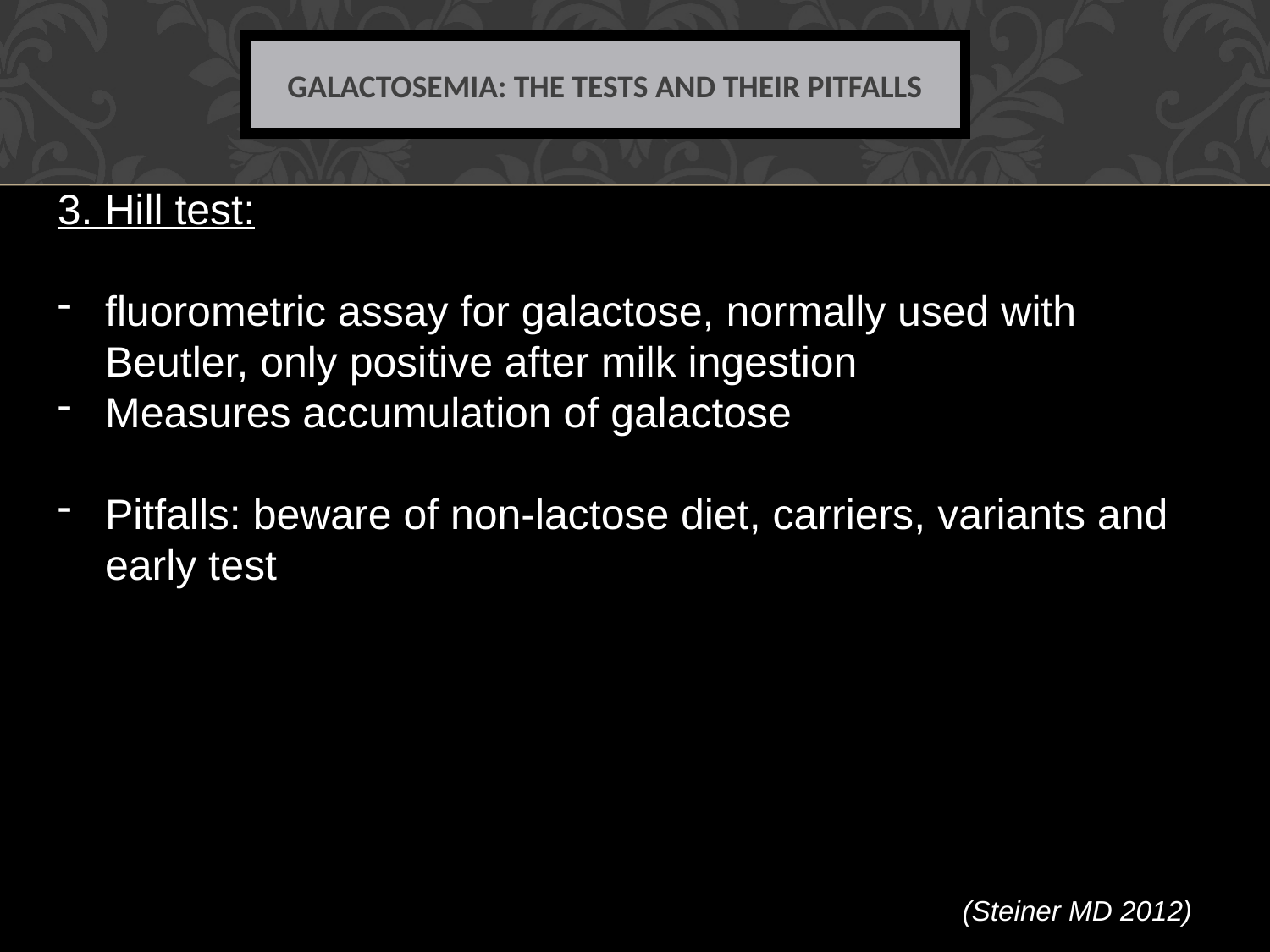

# Galactosemia: the tests and their pitfalls
3. Hill test:

fluorometric assay for galactose, normally used with Beutler, only positive after milk ingestion
Measures accumulation of galactose

Pitfalls: beware of non-lactose diet, carriers, variants and early test

(Steiner MD 2012)